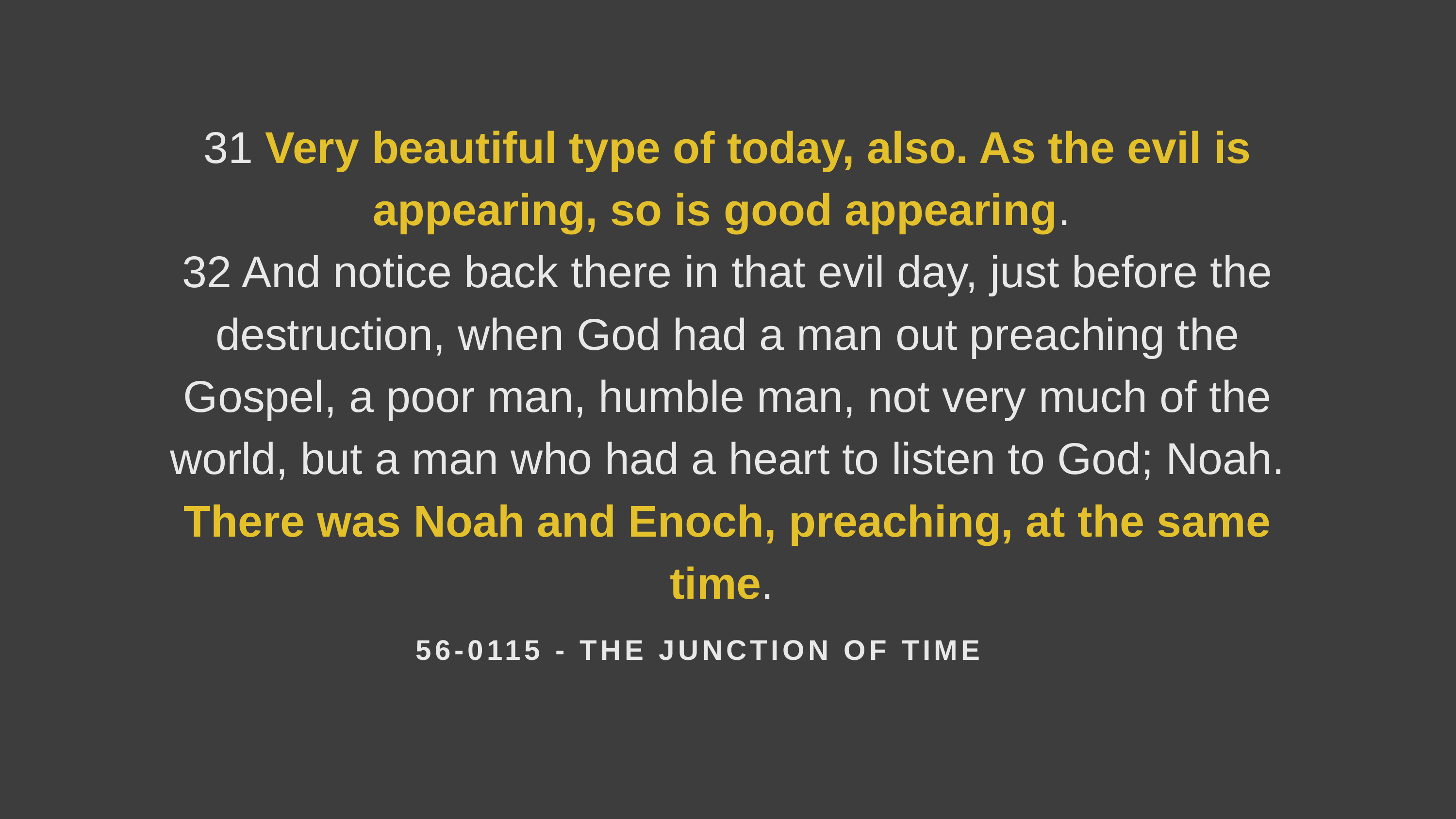

31 Very beautiful type of today, also. As the evil is appearing, so is good appearing.
32 And notice back there in that evil day, just before the destruction, when God had a man out preaching the Gospel, a poor man, humble man, not very much of the world, but a man who had a heart to listen to God; Noah. There was Noah and Enoch, preaching, at the same time.
56-0115 - THE JUNCTION OF TIME